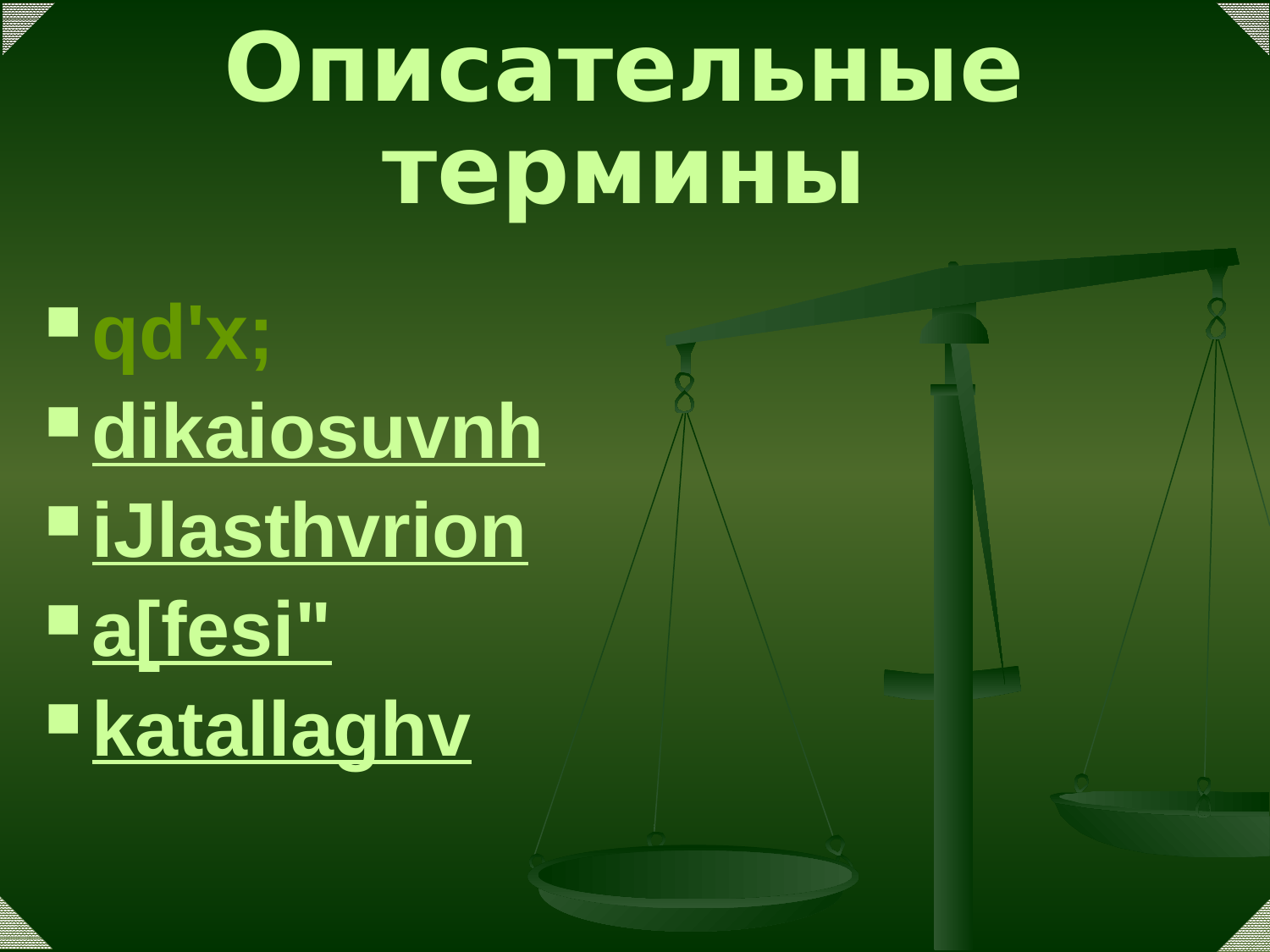

# Описательные термины
qd'x;
dikaiosuvnh
iJlasthvrion
a[fesi"
katallaghv